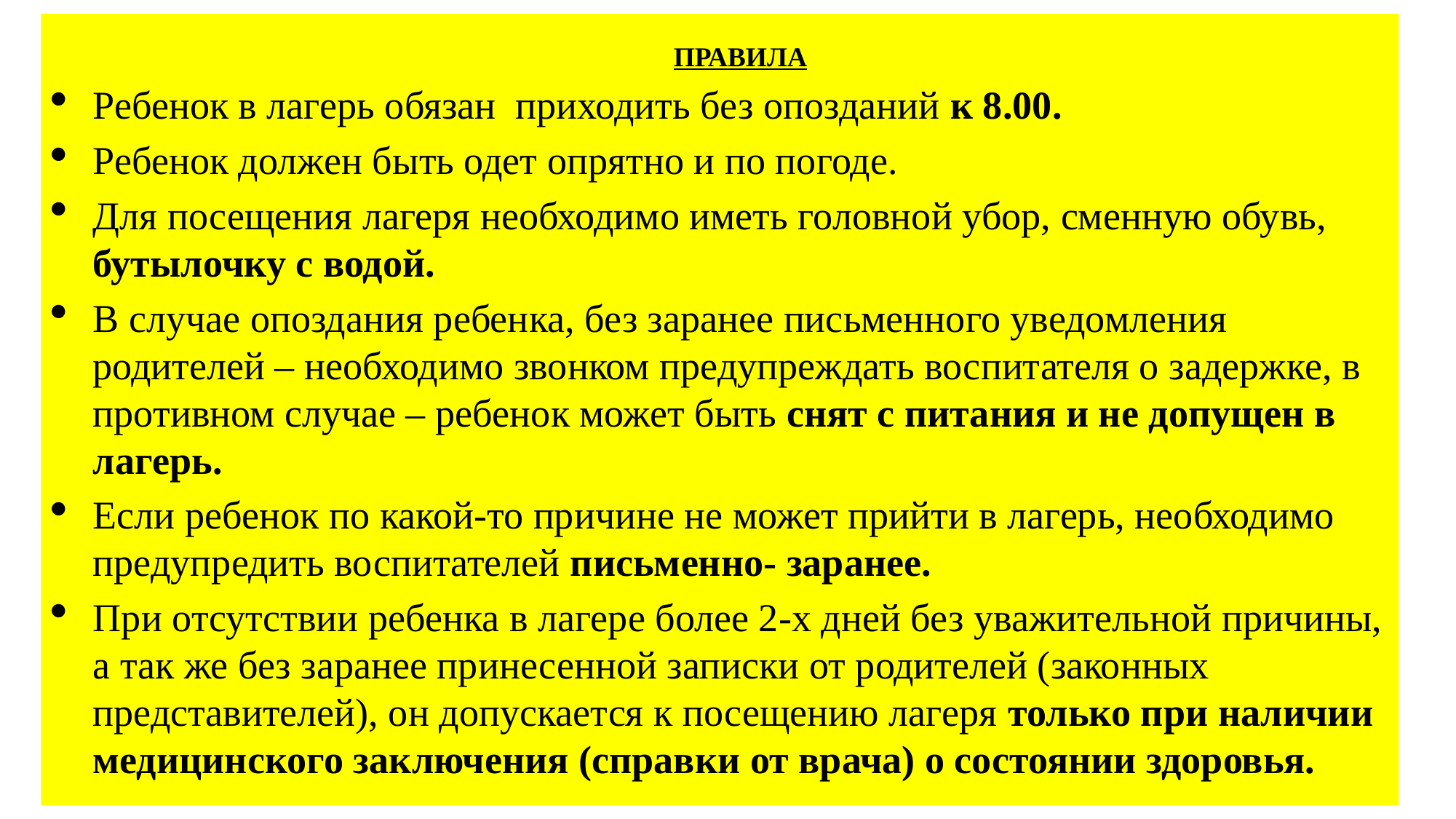

ПРАВИЛА
Ребенок в лагерь обязан  приходить без опозданий к 8.00.
Ребенок должен быть одет опрятно и по погоде.
Для посещения лагеря необходимо иметь головной убор, сменную обувь, бутылочку с водой.
В случае опоздания ребенка, без заранее письменного уведомления родителей – необходимо звонком предупреждать воспитателя о задержке, в противном случае – ребенок может быть снят с питания и не допущен в лагерь.
Если ребенок по какой-то причине не может прийти в лагерь, необходимо предупредить воспитателей письменно- заранее.
При отсутствии ребенка в лагере более 2-х дней без уважительной причины, а так же без заранее принесенной записки от родителей (законных представителей), он допускается к посещению лагеря только при наличии медицинского заключения (справки от врача) о состоянии здоровья.